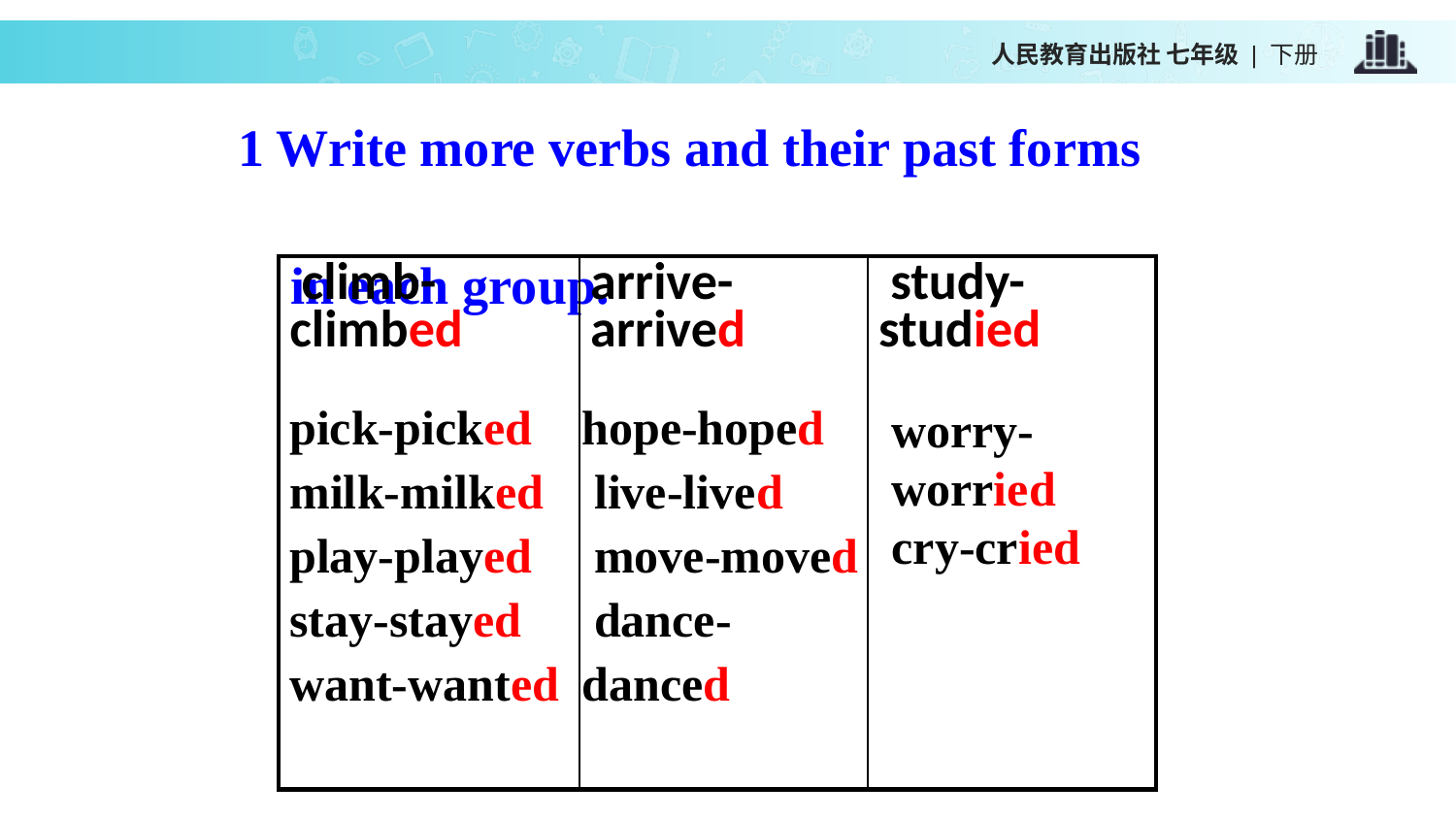

1 Write more verbs and their past forms
    in each group.
| climb-climbed | arrive-arrived | study-studied |
| --- | --- | --- |
pick-picked
milk-milked
play-played
stay-stayed
want-wanted
hope-hoped
 live-lived
 move-moved
 dance-danced
worry-worried
cry-cried